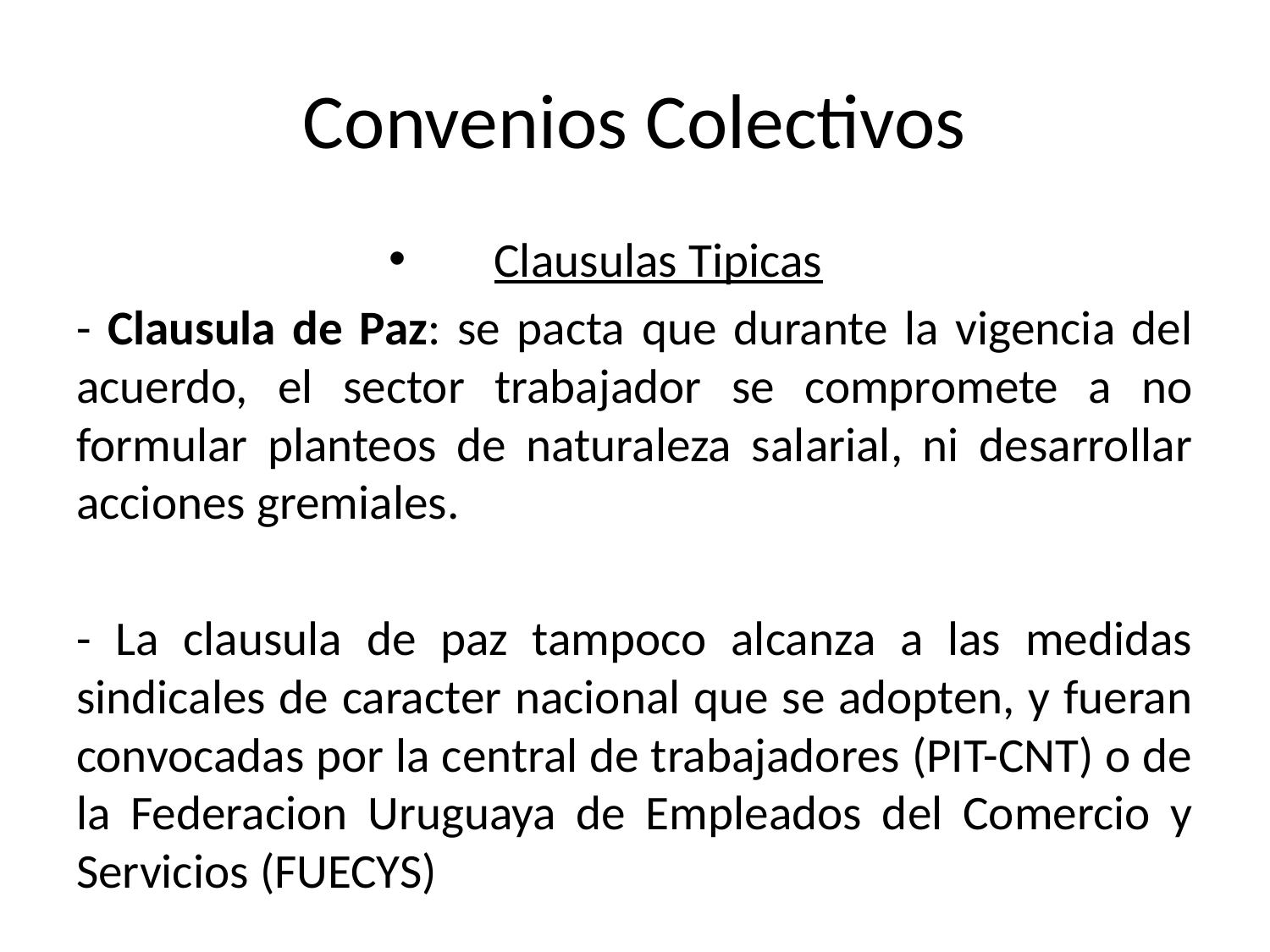

# Convenios Colectivos
Clausulas Tipicas
- Clausula de Paz: se pacta que durante la vigencia del acuerdo, el sector trabajador se compromete a no formular planteos de naturaleza salarial, ni desarrollar acciones gremiales.

- La clausula de paz tampoco alcanza a las medidas sindicales de caracter nacional que se adopten, y fueran convocadas por la central de trabajadores (PIT-CNT) o de la Federacion Uruguaya de Empleados del Comercio y Servicios (FUECYS)